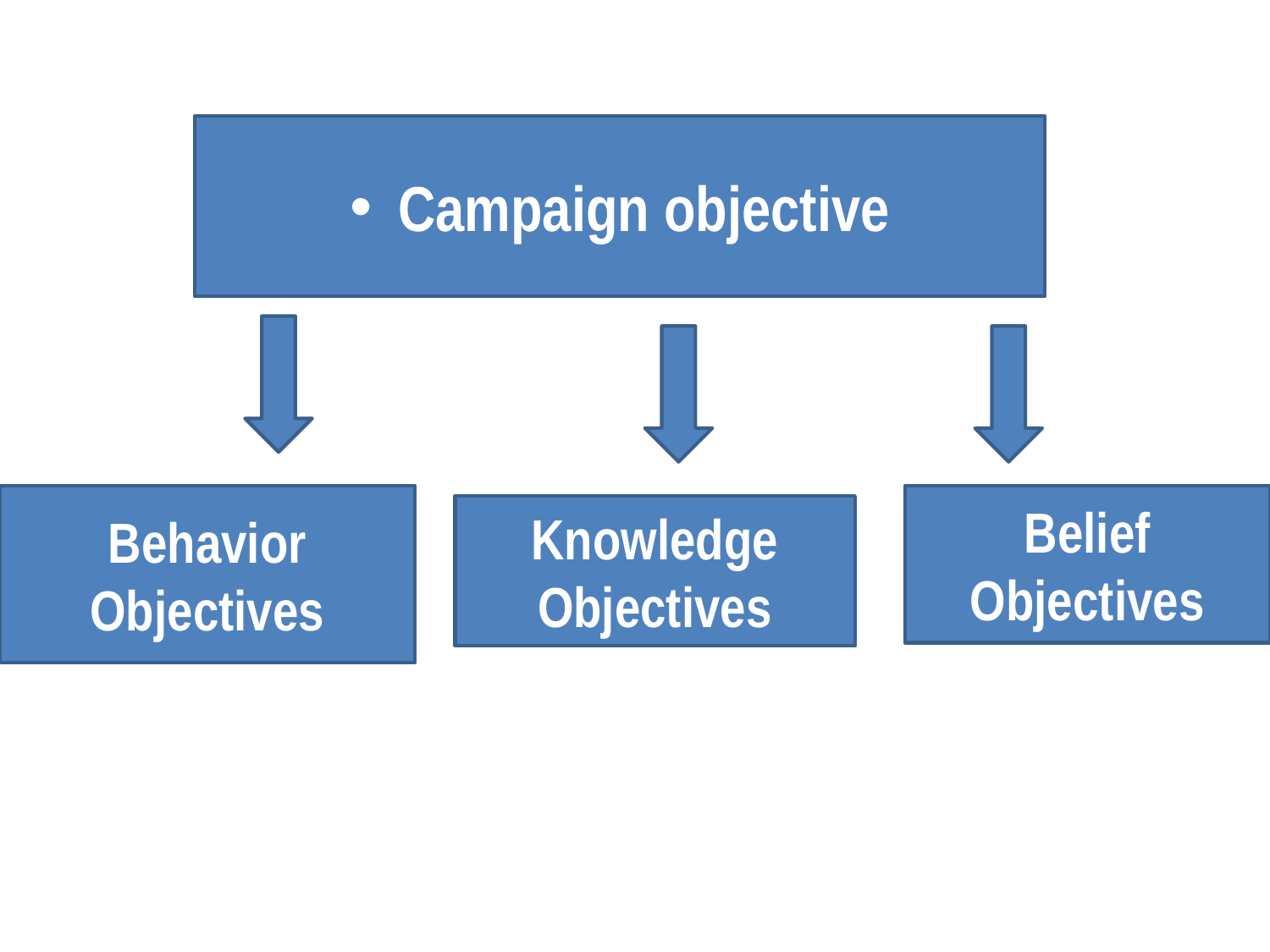

Campaign objective

Behavior Objectives
Belief Objectives
Knowledge Objectives